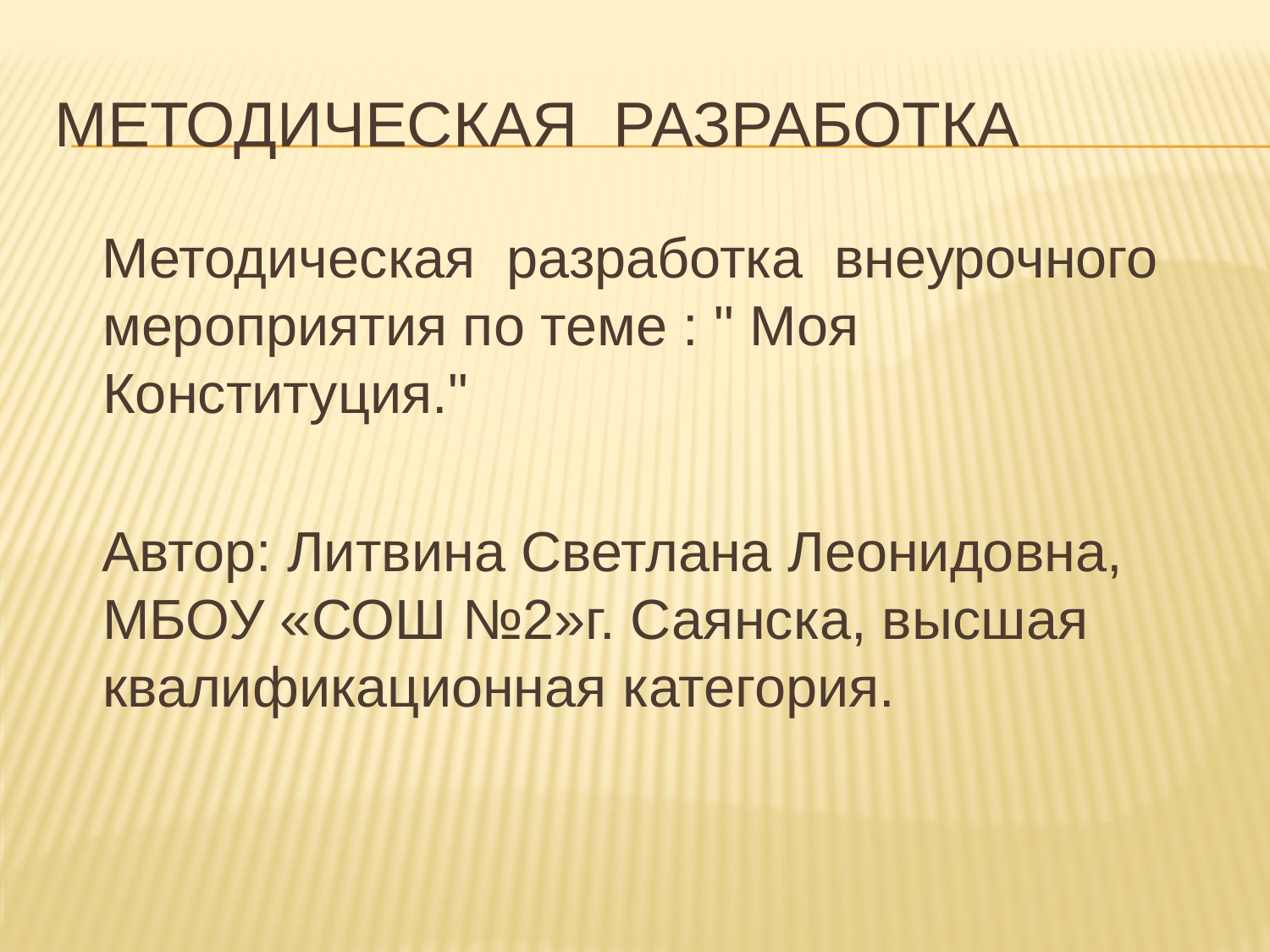

# Методическая  разработка
   Методическая  разработка  внеурочного мероприятия по теме : " Моя Конституция."

   Автор: Литвина Светлана Леонидовна, МБОУ «СОШ №2»г. Саянска, высшая квалификационная категория.